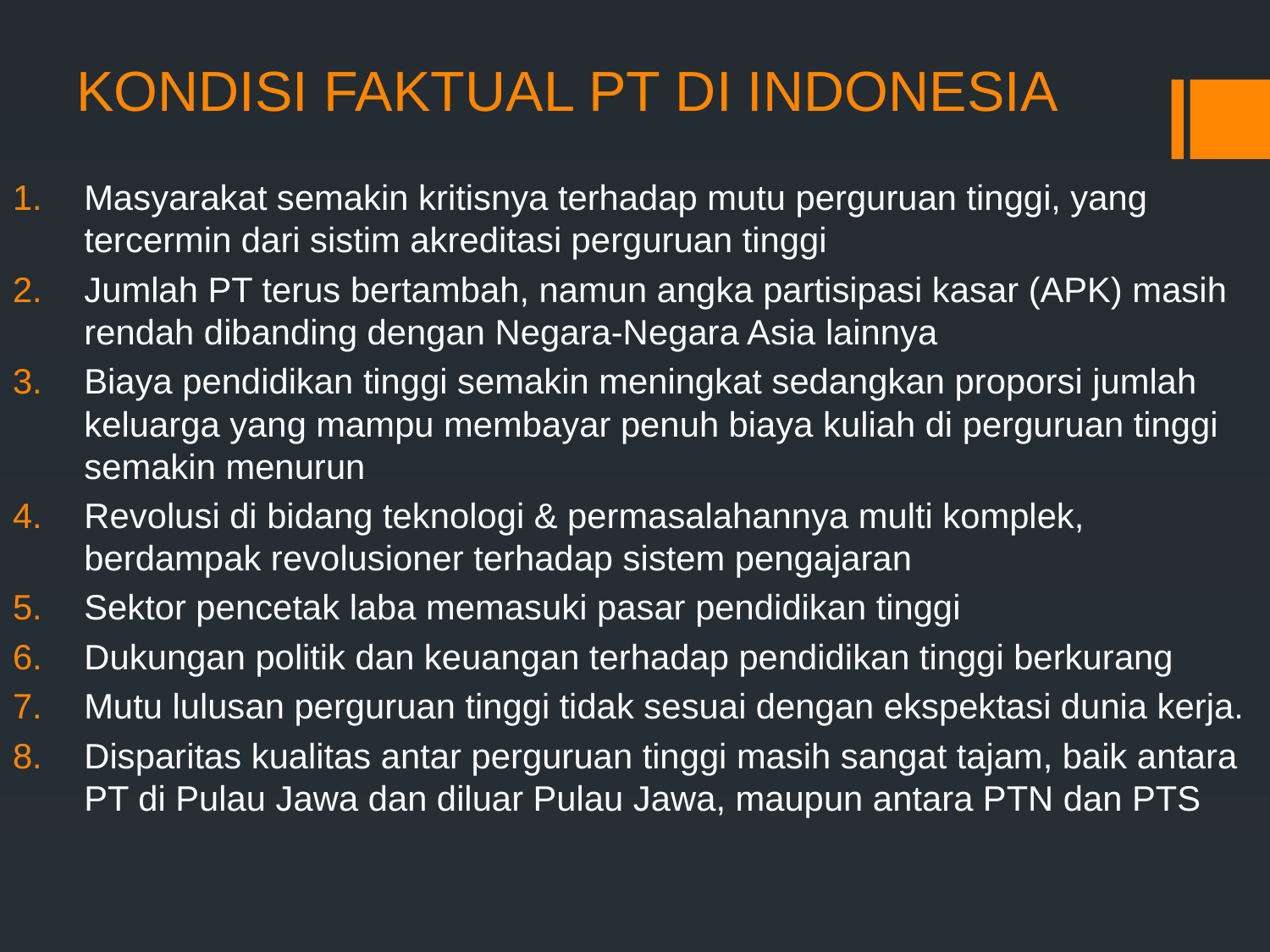

# KONDISI FAKTUAL PT DI INDONESIA
Masyarakat semakin kritisnya terhadap mutu perguruan tinggi, yang tercermin dari sistim akreditasi perguruan tinggi
Jumlah PT terus bertambah, namun angka partisipasi kasar (APK) masih rendah dibanding dengan Negara-Negara Asia lainnya
Biaya pendidikan tinggi semakin meningkat sedangkan proporsi jumlah keluarga yang mampu membayar penuh biaya kuliah di perguruan tinggi semakin menurun
Revolusi di bidang teknologi & permasalahannya multi komplek, berdampak revolusioner terhadap sistem pengajaran
Sektor pencetak laba memasuki pasar pendidikan tinggi
Dukungan politik dan keuangan terhadap pendidikan tinggi berkurang
Mutu lulusan perguruan tinggi tidak sesuai dengan ekspektasi dunia kerja.
Disparitas kualitas antar perguruan tinggi masih sangat tajam, baik antara PT di Pulau Jawa dan diluar Pulau Jawa, maupun antara PTN dan PTS